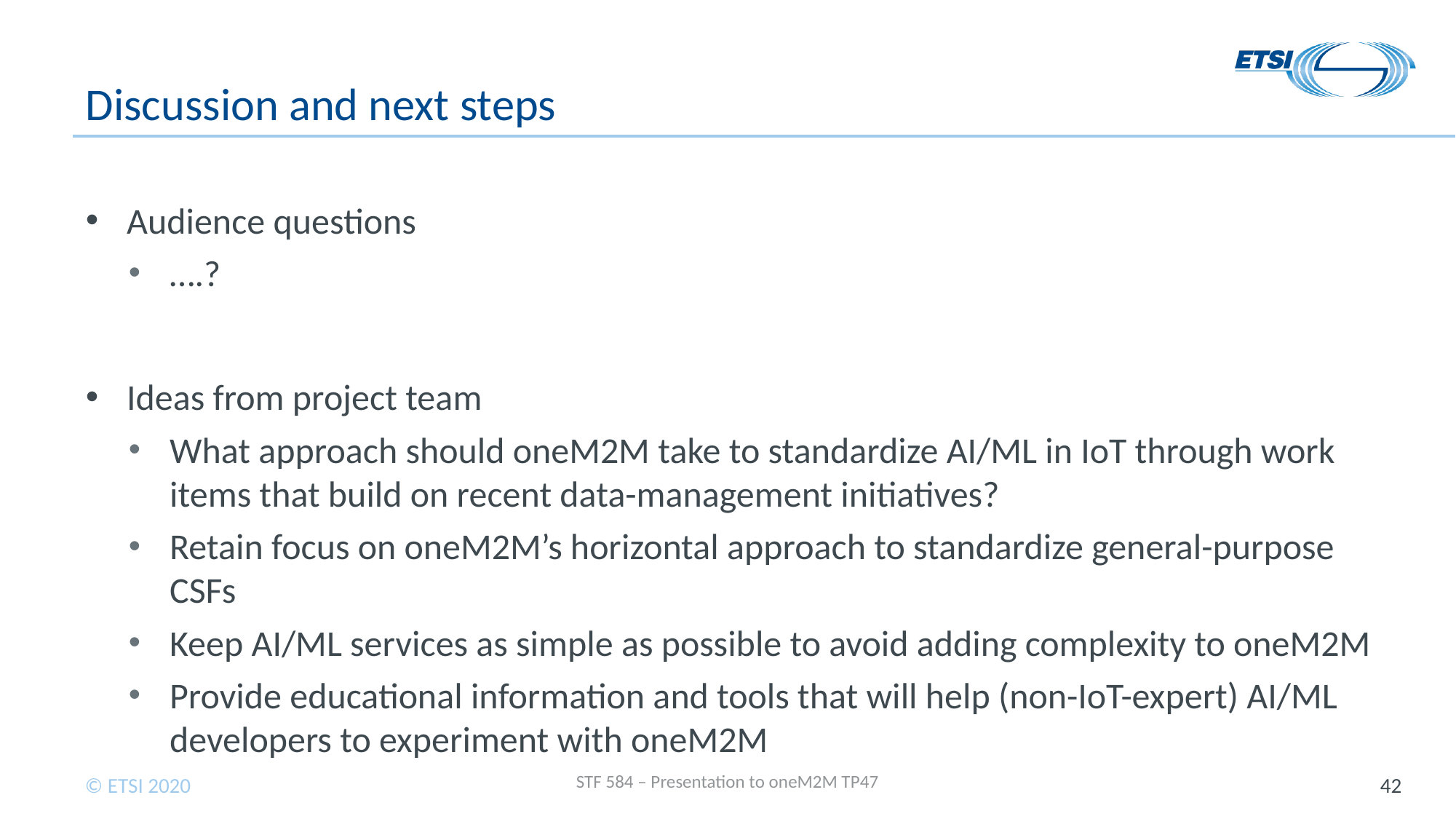

# Discussion and next steps
Audience questions
….?

Ideas from project team
What approach should oneM2M take to standardize AI/ML in IoT through work items that build on recent data-management initiatives?
Retain focus on oneM2M’s horizontal approach to standardize general-purpose CSFs
Keep AI/ML services as simple as possible to avoid adding complexity to oneM2M
Provide educational information and tools that will help (non-IoT-expert) AI/ML developers to experiment with oneM2M

STF 584 – Presentation to oneM2M TP47